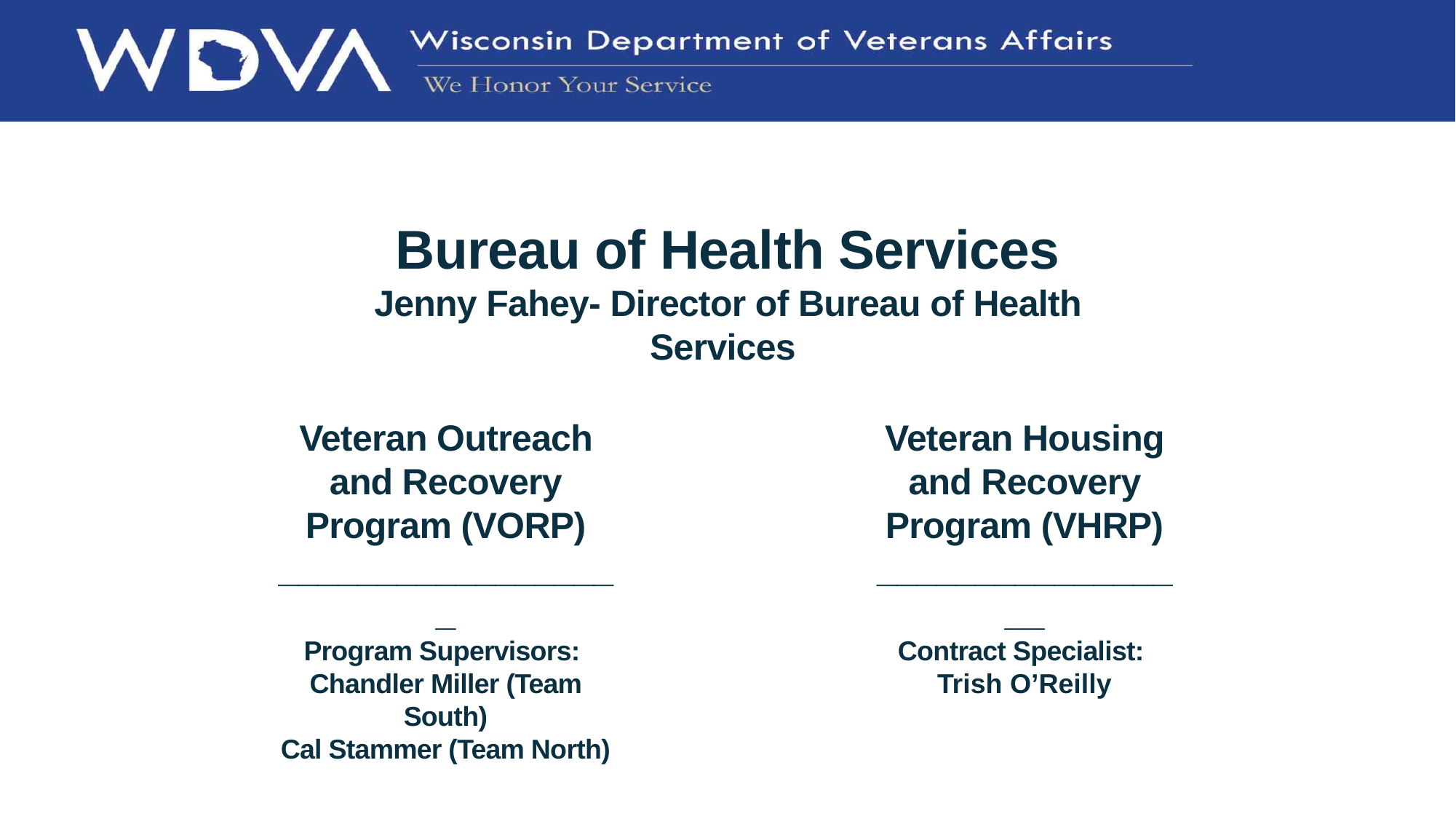

Bureau of Health Services
Jenny Fahey- Director of Bureau of Health Services
Veteran Housing and Recovery Program (VHRP)
_________________
Contract Specialist:
Trish O’Reilly
Veteran Outreach and Recovery Program (VORP)
__________________
Program Supervisors:
Chandler Miller (Team South)
Cal Stammer (Team North)